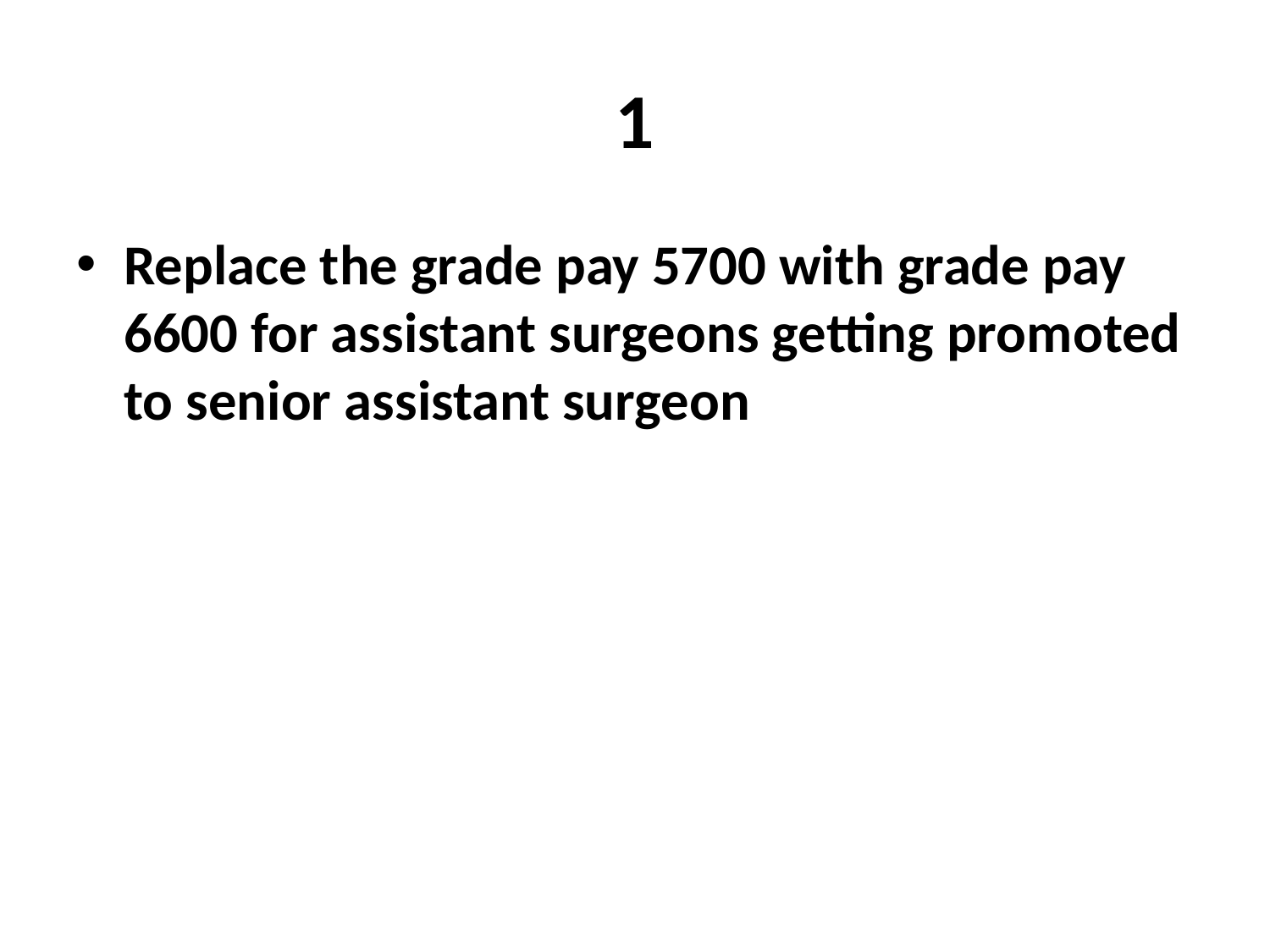

# 1
Replace the grade pay 5700 with grade pay 6600 for assistant surgeons getting promoted to senior assistant surgeon